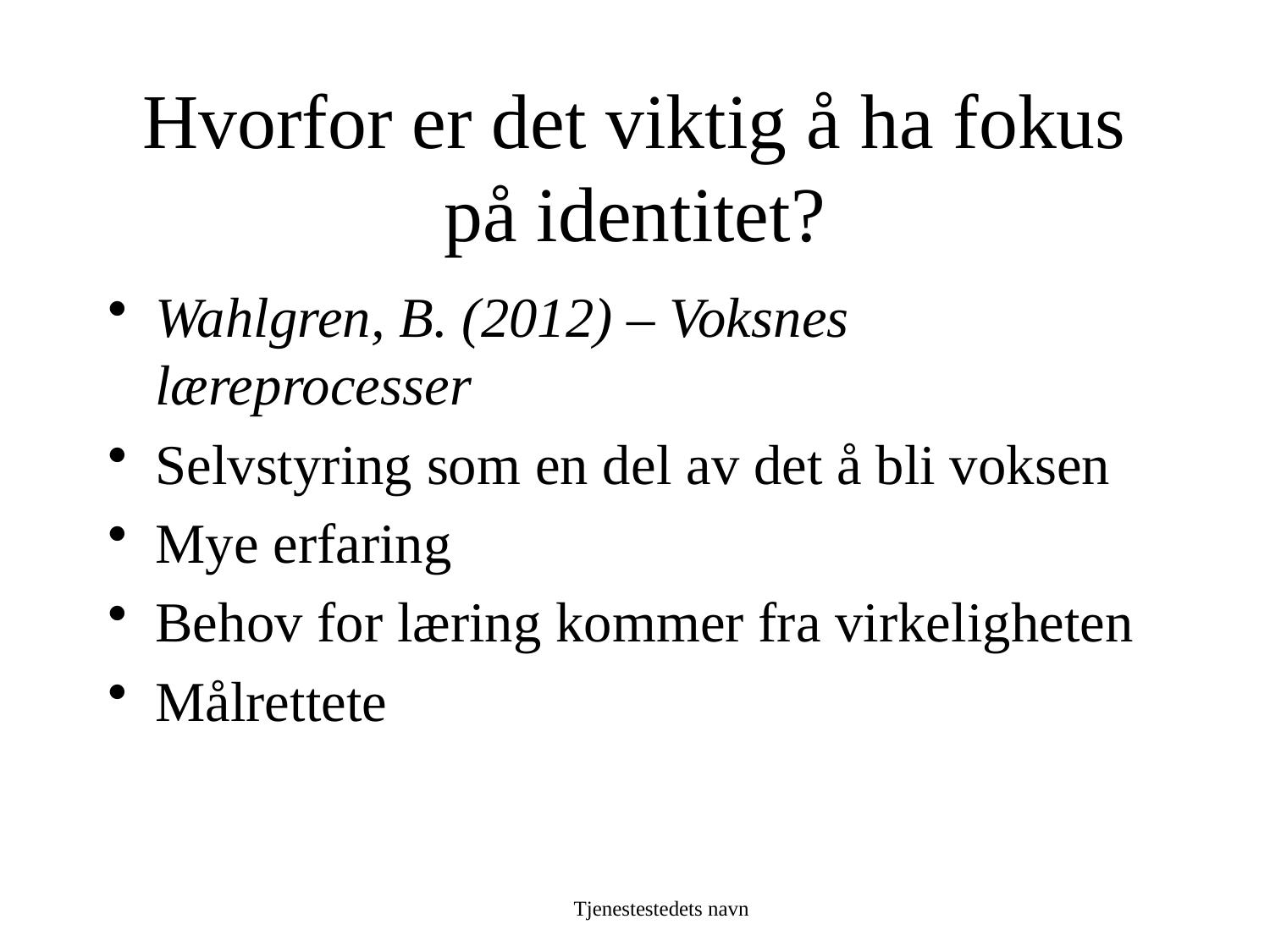

# Hvorfor er det viktig å ha fokus på identitet?
Wahlgren, B. (2012) – Voksnes læreprocesser
Selvstyring som en del av det å bli voksen
Mye erfaring
Behov for læring kommer fra virkeligheten
Målrettete